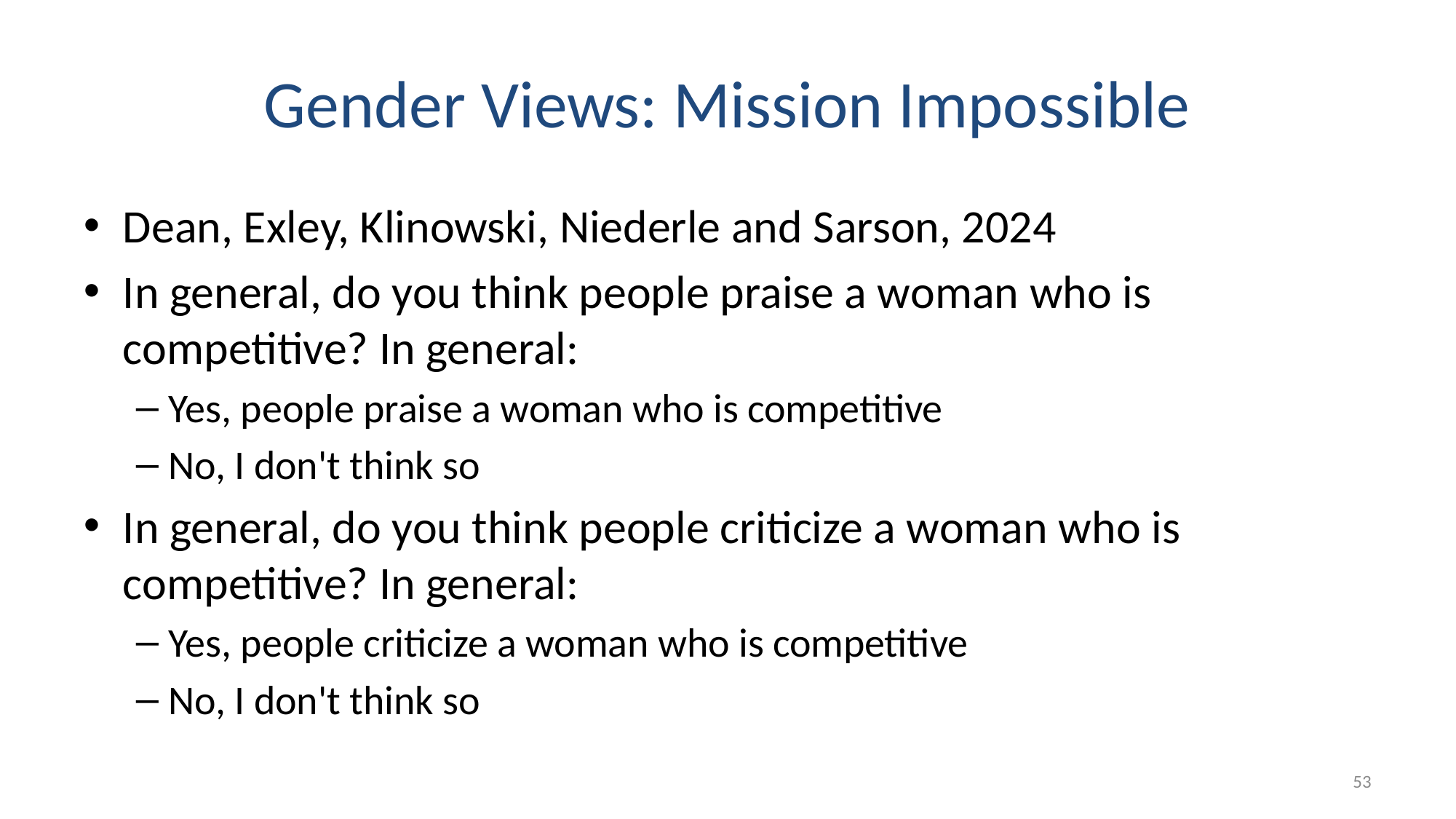

# Gender Views: Mission Impossible
Dean, Exley, Klinowski, Niederle and Sarson, 2024
In general, do you think people praise a woman who is competitive? In general:
Yes, people praise a woman who is competitive
No, I don't think so
In general, do you think people criticize a woman who is competitive? In general:
Yes, people criticize a woman who is competitive
No, I don't think so

53